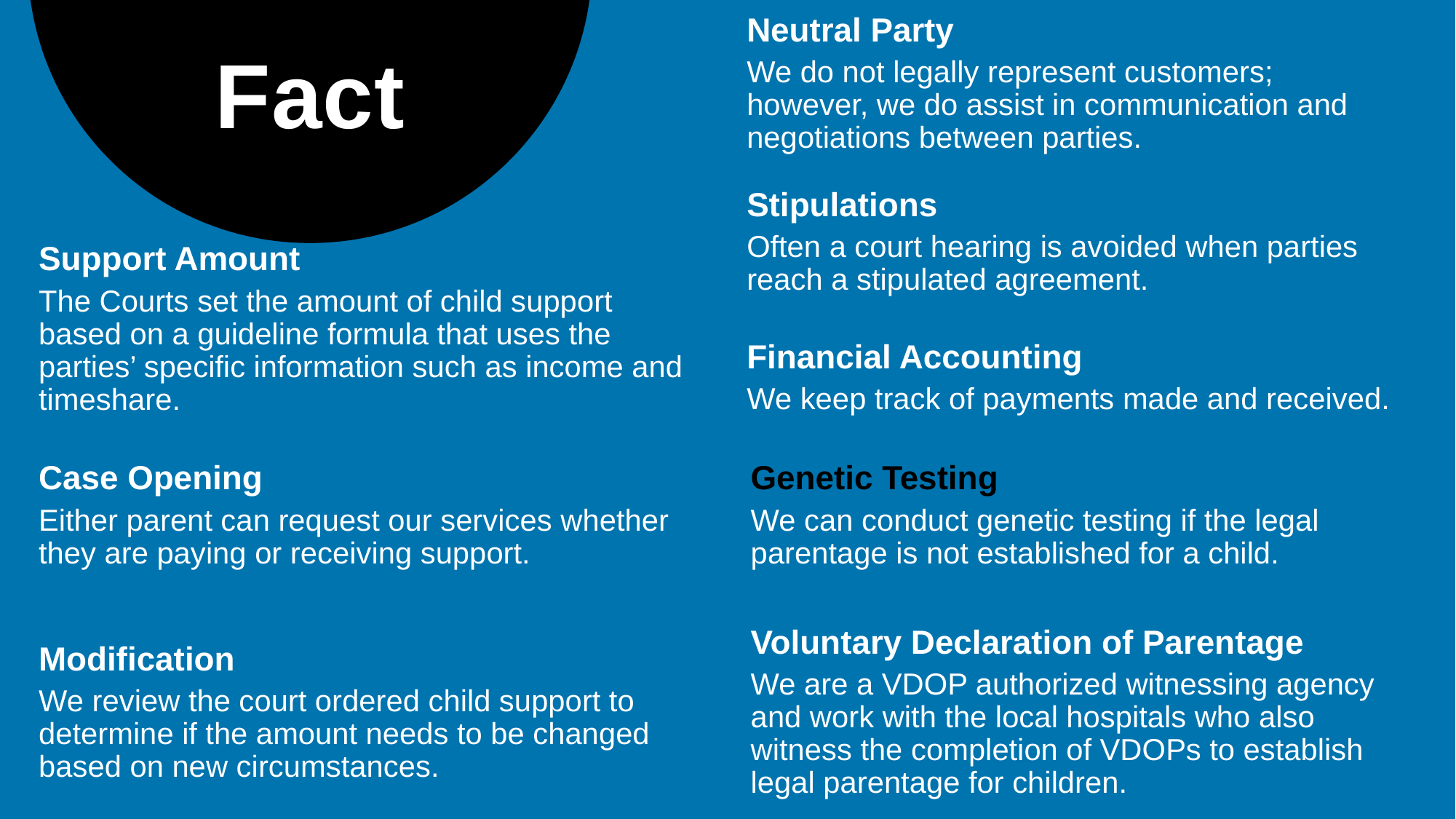

# Fact

Neutral Party
We do not legally represent customers; however, we do assist in communication and negotiations between parties.
Stipulations
Often a court hearing is avoided when parties reach a stipulated agreement.
Support Amount
The Courts set the amount of child support based on a guideline formula that uses the parties’ specific information such as income and timeshare.
Financial Accounting
We keep track of payments made and received.
Case Opening
Either parent can request our services whether they are paying or receiving support.
Genetic Testing
We can conduct genetic testing if the legal parentage is not established for a child.
Voluntary Declaration of Parentage
We are a VDOP authorized witnessing agency and work with the local hospitals who also witness the completion of VDOPs to establish legal parentage for children.
Modification
We review the court ordered child support to determine if the amount needs to be changed based on new circumstances.